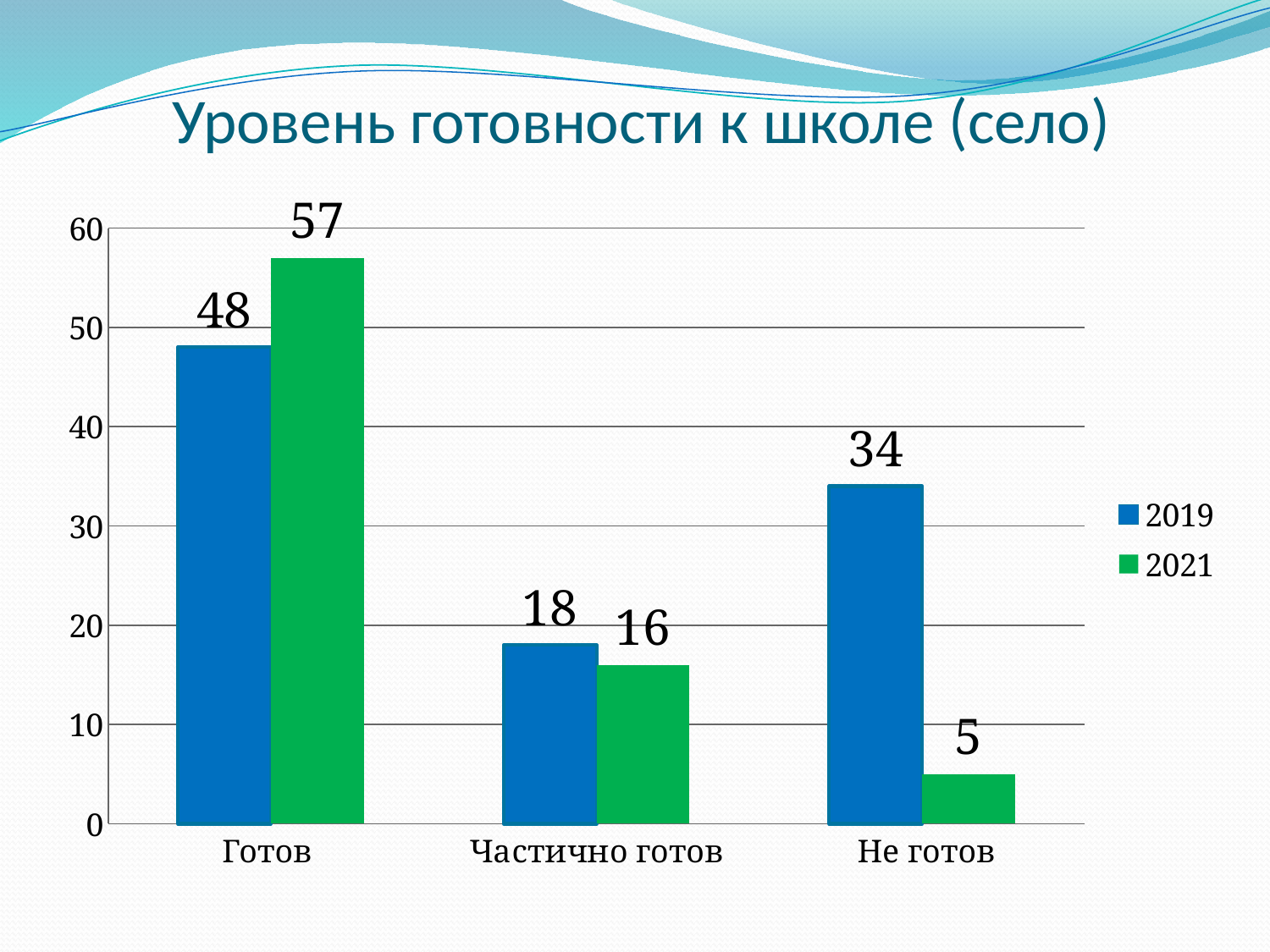

# Уровень готовности к школе (село)

### Chart

| Category | 2019 | 2021 |
|---|---|---|
| Готов  | 48.0 | 57.0 |
| Частично готов | 18.0 | 16.0 |
|  Не готов | 34.0 | 5.0 |